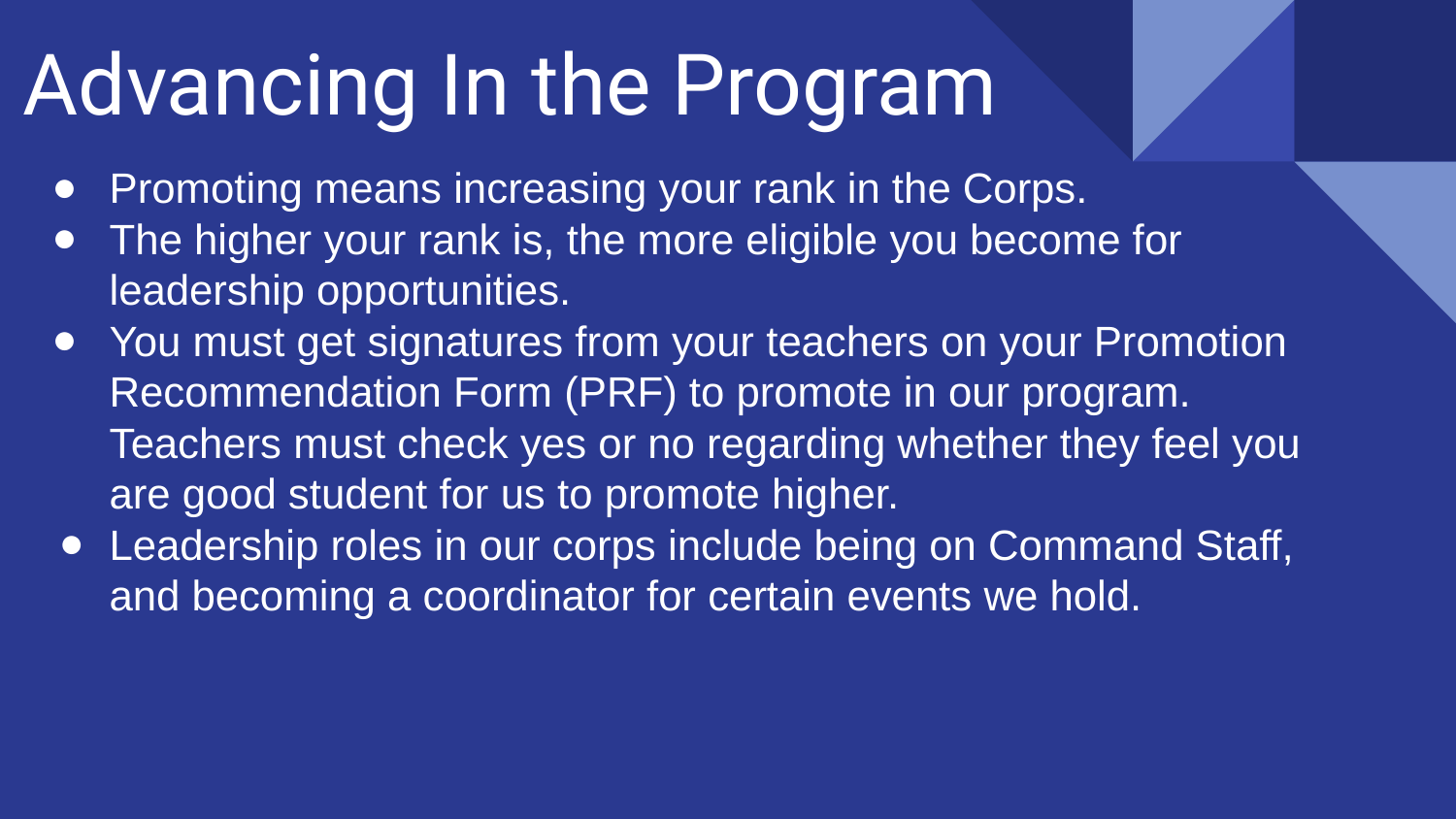

# Advancing In the Program
Promoting means increasing your rank in the Corps.
The higher your rank is, the more eligible you become for leadership opportunities.
You must get signatures from your teachers on your Promotion Recommendation Form (PRF) to promote in our program. Teachers must check yes or no regarding whether they feel you are good student for us to promote higher.
Leadership roles in our corps include being on Command Staff, and becoming a coordinator for certain events we hold.